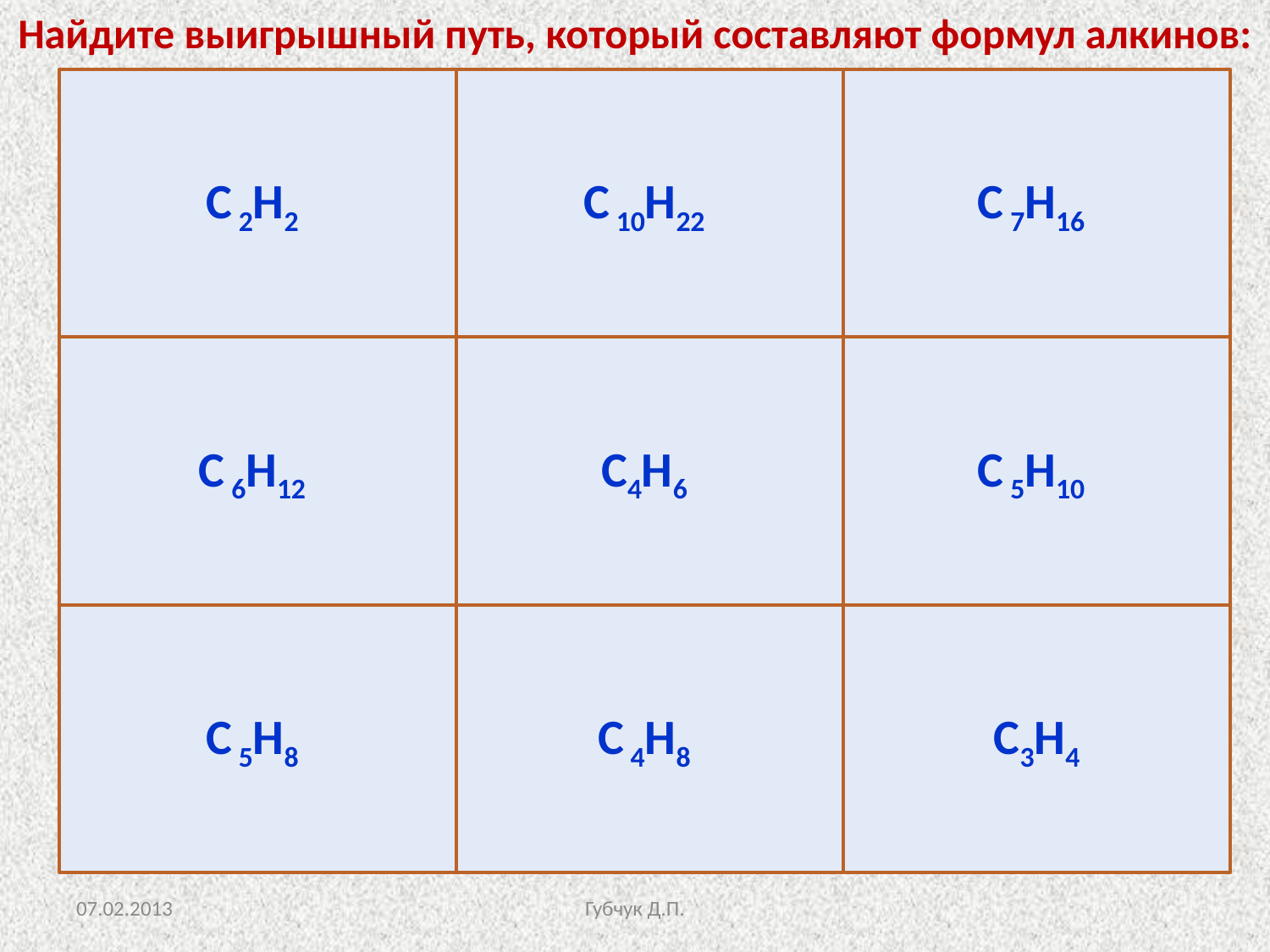

Найдите выигрышный путь, который составляют формул алкинов:
C 2H2
C 10H22
C 7H16
| правильно | неправильно | неправильно |
| --- | --- | --- |
| неправильно | правильно | неправильно |
| неправильно | неправильно | правильно |
C 6H12
C4H6
C 5H10
C 5H8
C 4H8
C3H4
07.02.2013
Губчук Д.П.